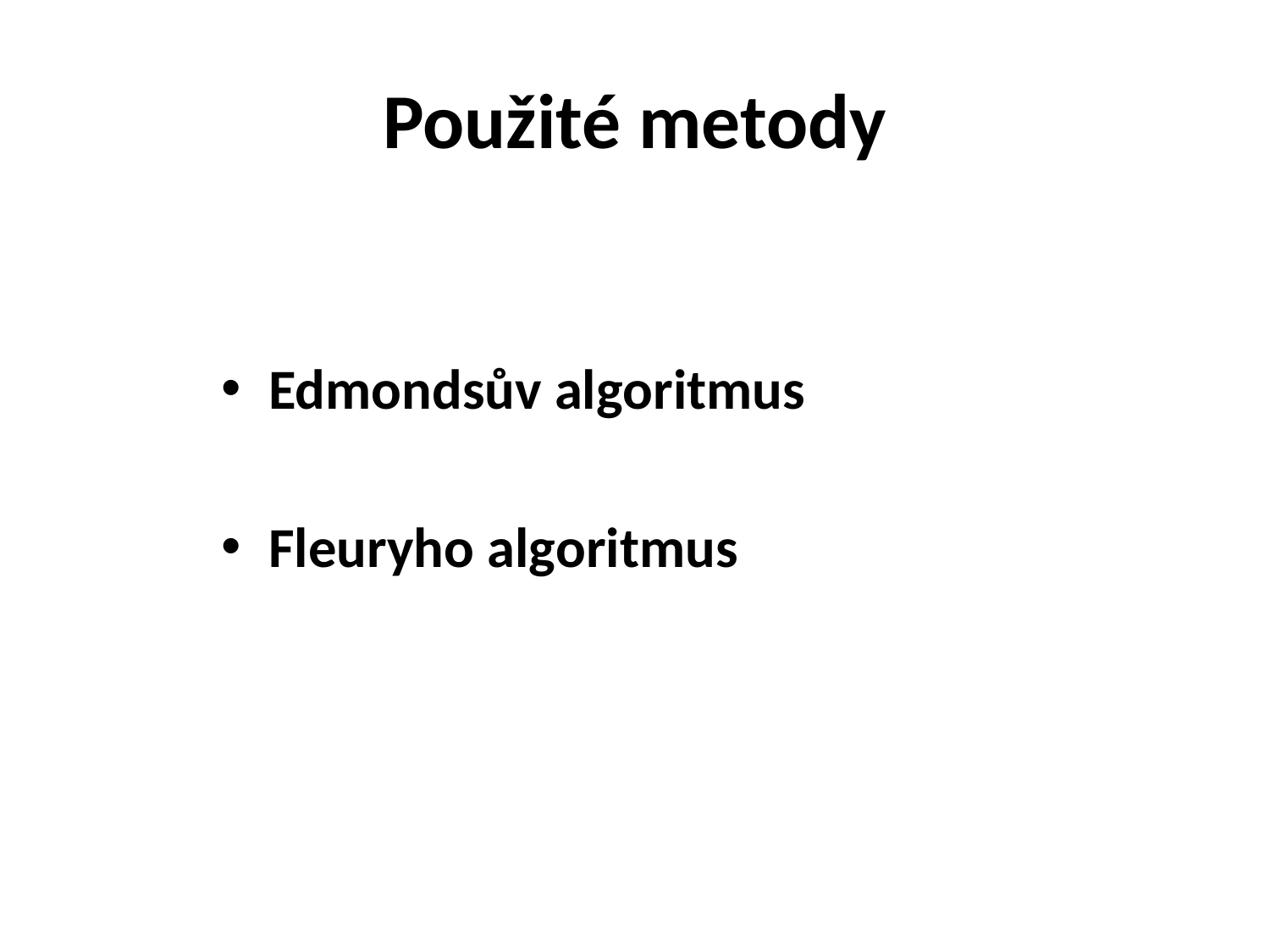

# Použité metody

Edmondsův algoritmus

Fleuryho algoritmus